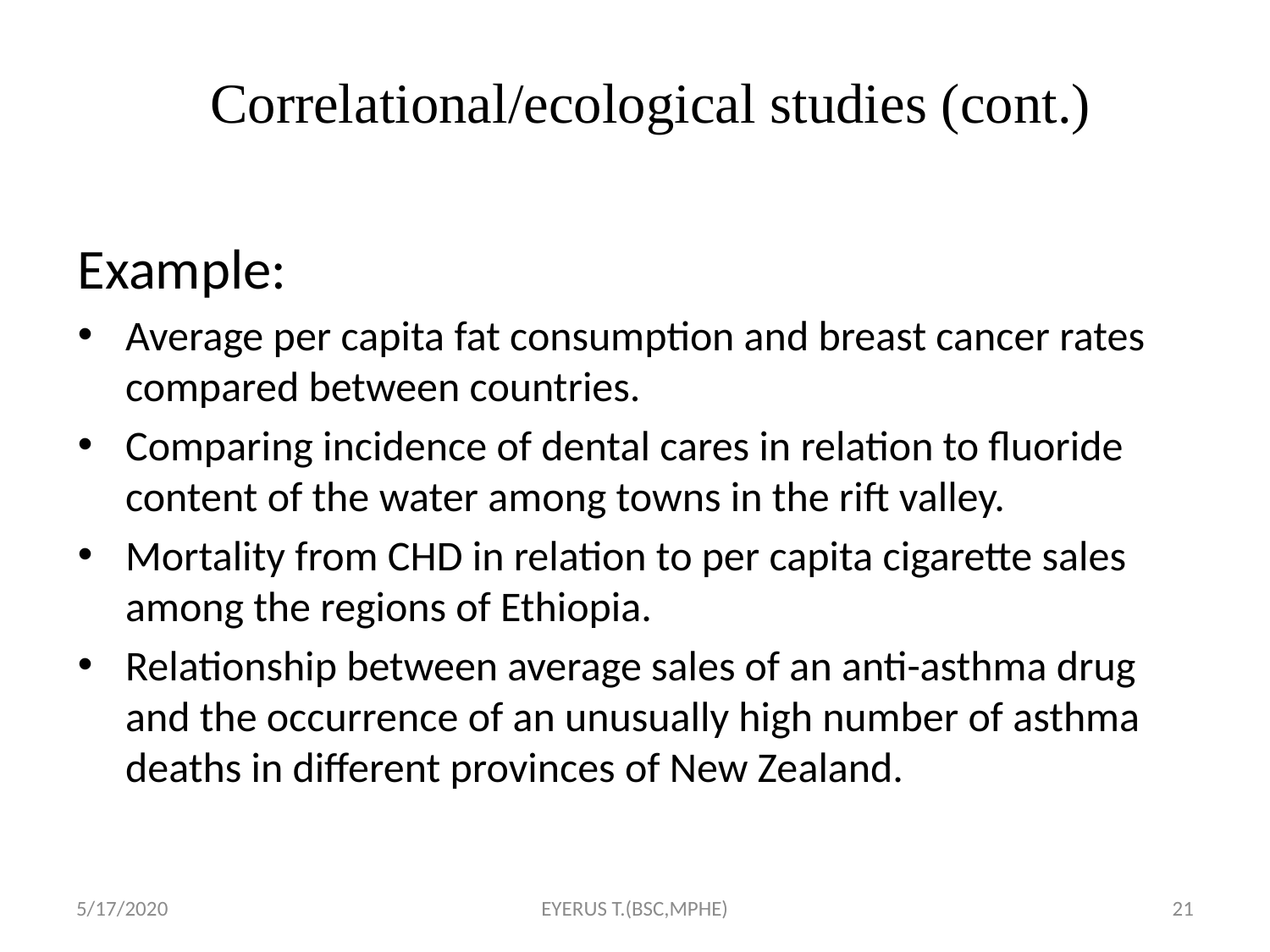

# Correlational/ecological studies (cont.)
Example:
Average per capita fat consumption and breast cancer rates compared between countries.
Comparing incidence of dental cares in relation to fluoride content of the water among towns in the rift valley.
Mortality from CHD in relation to per capita cigarette sales among the regions of Ethiopia.
Relationship between average sales of an anti-asthma drug and the occurrence of an unusually high number of asthma deaths in different provinces of New Zealand.
5/17/2020
EYERUS T.(BSC,MPHE)
21